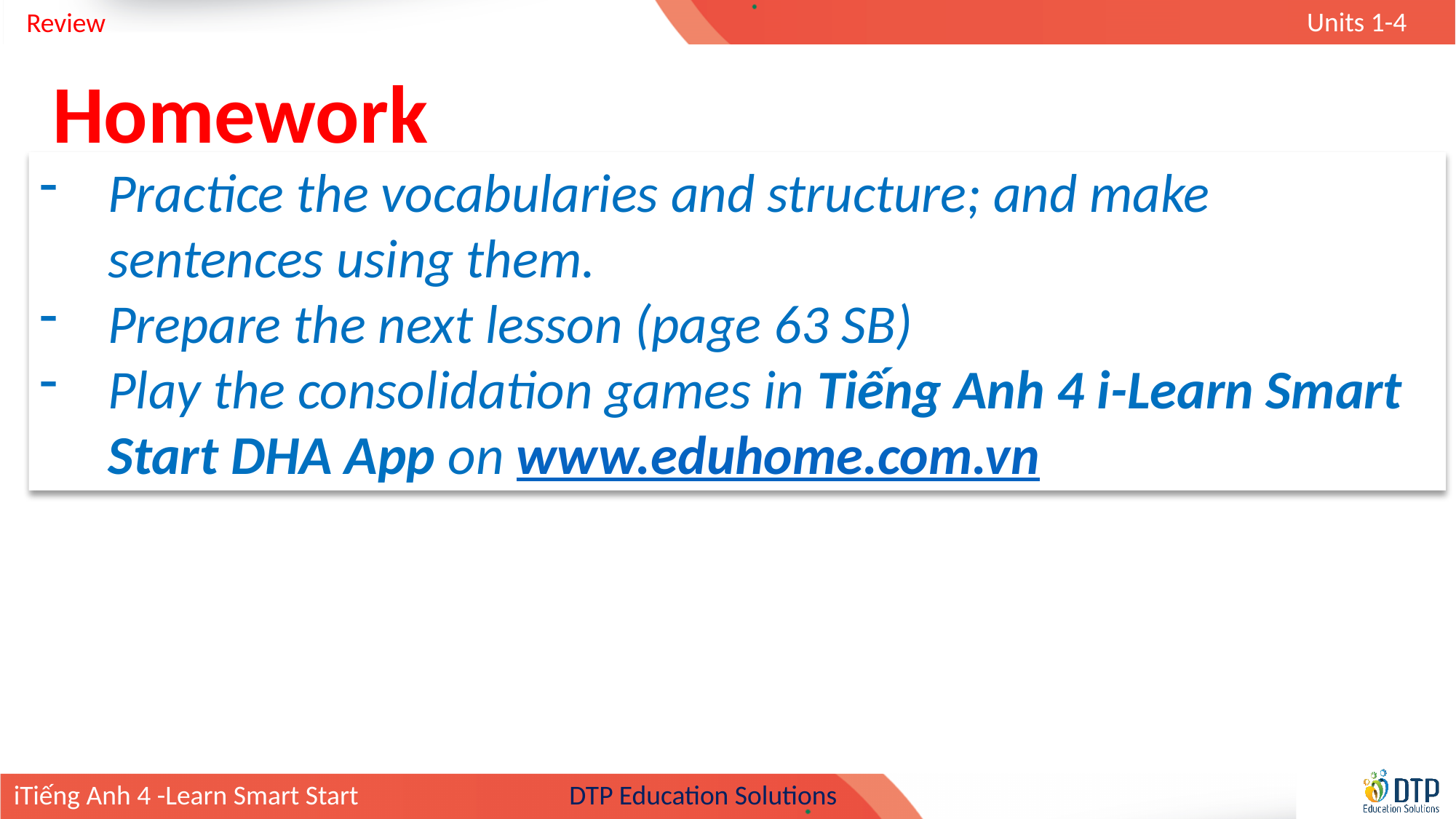

Homework
Practice the vocabularies and structure; and make sentences using them.
Prepare the next lesson (page 63 SB)
Play the consolidation games in Tiếng Anh 4 i-Learn Smart Start DHA App on www.eduhome.com.vn